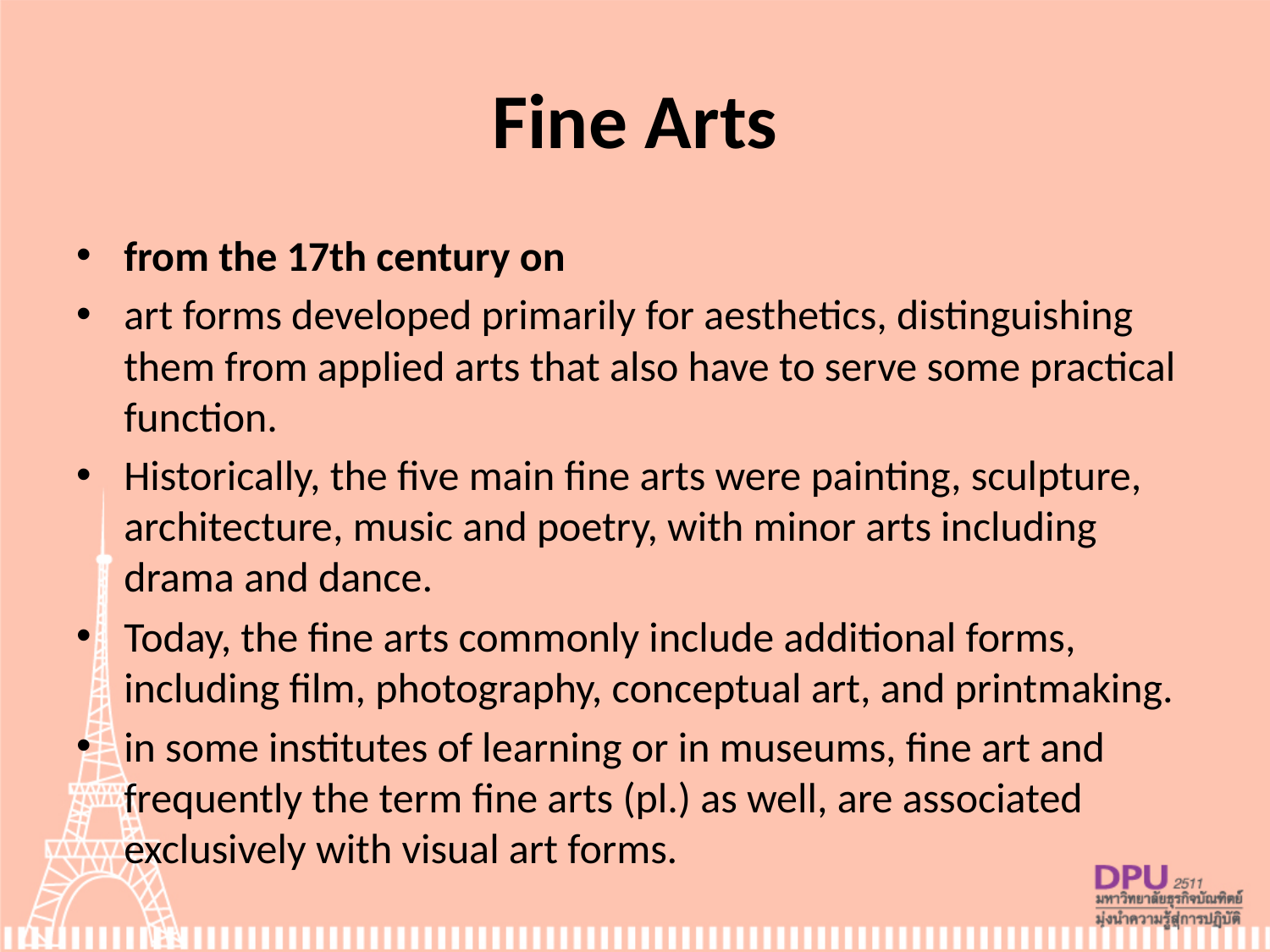

# Fine Arts
from the 17th century on
art forms developed primarily for aesthetics, distinguishing them from applied arts that also have to serve some practical function.
Historically, the five main fine arts were painting, sculpture, architecture, music and poetry, with minor arts including drama and dance.
Today, the fine arts commonly include additional forms, including film, photography, conceptual art, and printmaking.
in some institutes of learning or in museums, fine art and frequently the term fine arts (pl.) as well, are associated exclusively with visual art forms.